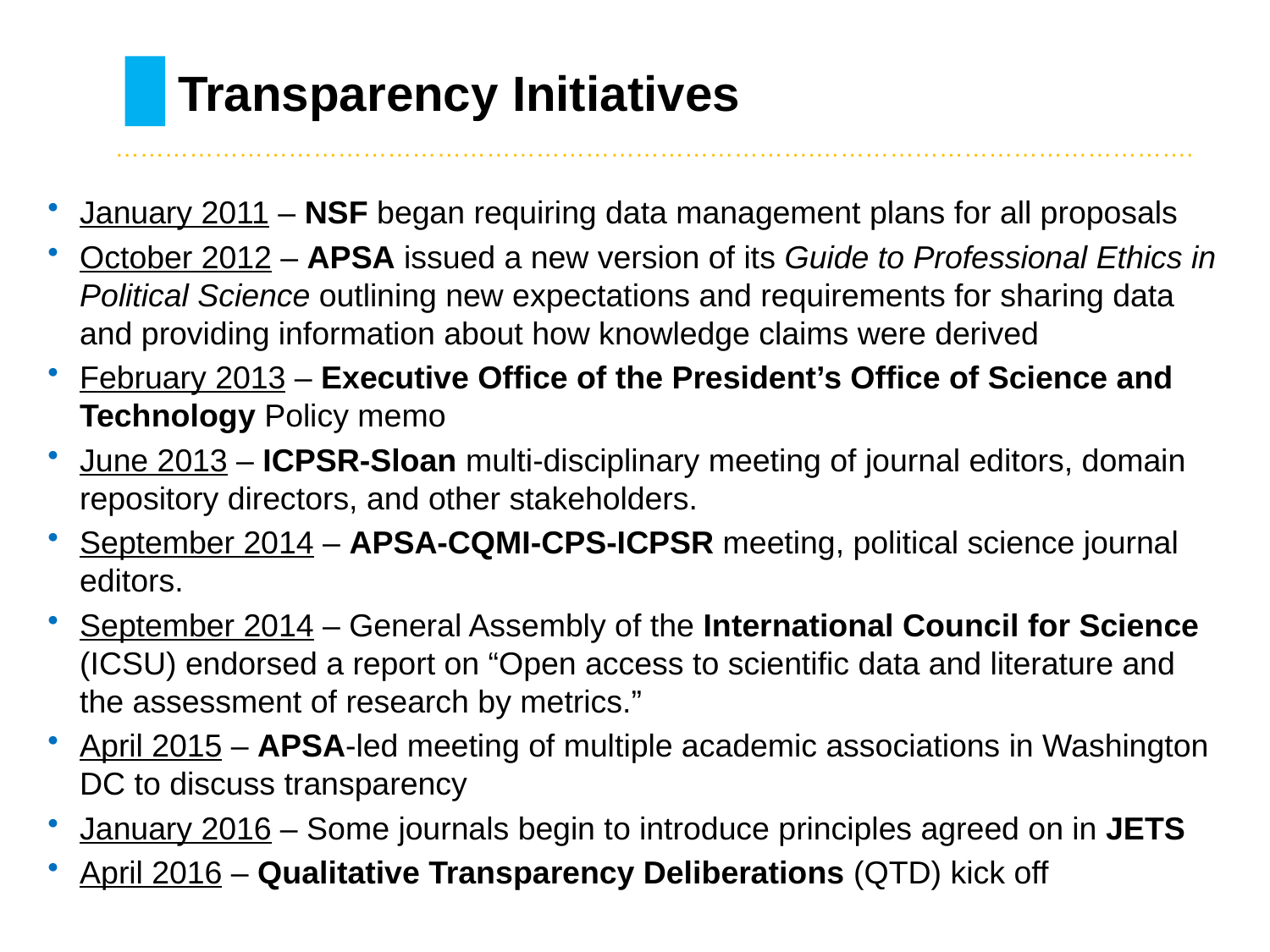

# Transparency Initiatives

………………………………………………………………………….……………………………………….
January 2011 – NSF began requiring data management plans for all proposals
October 2012 – APSA issued a new version of its Guide to Professional Ethics in Political Science outlining new expectations and requirements for sharing data and providing information about how knowledge claims were derived
February 2013 – Executive Office of the President’s Office of Science and Technology Policy memo
June 2013 – ICPSR-Sloan multi-disciplinary meeting of journal editors, domain repository directors, and other stakeholders.
September 2014 – APSA-CQMI-CPS-ICPSR meeting, political science journal editors.
September 2014 – General Assembly of the International Council for Science (ICSU) endorsed a report on “Open access to scientific data and literature and the assessment of research by metrics.”
April 2015 – APSA-led meeting of multiple academic associations in Washington DC to discuss transparency
January 2016 – Some journals begin to introduce principles agreed on in JETS
April 2016 – Qualitative Transparency Deliberations (QTD) kick off